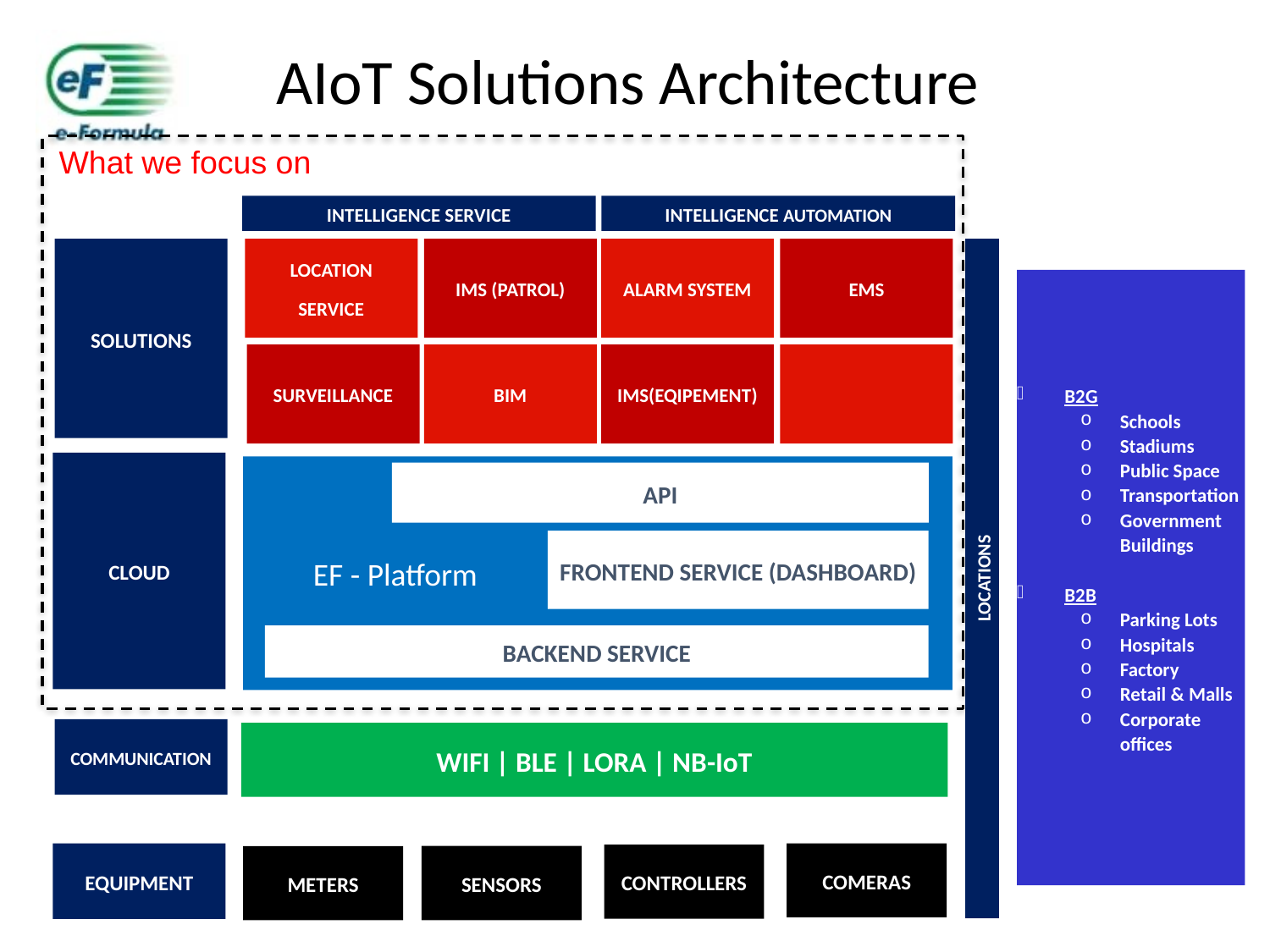

# AIoT Solutions Architecture

What we focus on
INTELLIGENCE SERVICE
INTELLIGENCE AUTOMATION
SOLUTIONS
LOCATION
SERVICE
IMS (PATROL)
ALARM SYSTEM
EMS
B2G
Schools
Stadiums
Public Space
Transportation
Government Buildings

B2B
Parking Lots
Hospitals
Factory
Retail & Malls
Corporate offices

SURVEILLANCE
BIM
IMS(EQIPEMENT)

CLOUD

FRONTEND SERVICE (DASHBOARD)
BACKEND SERVICE
EF - Platform
LOCATIONS
COMMUNICATION
WIFI | BLE | LORA | NB-IoT
EQUIPMENT
COMERAS
CONTROLLERS
METERS
SENSORS
API
2018/11/23
49